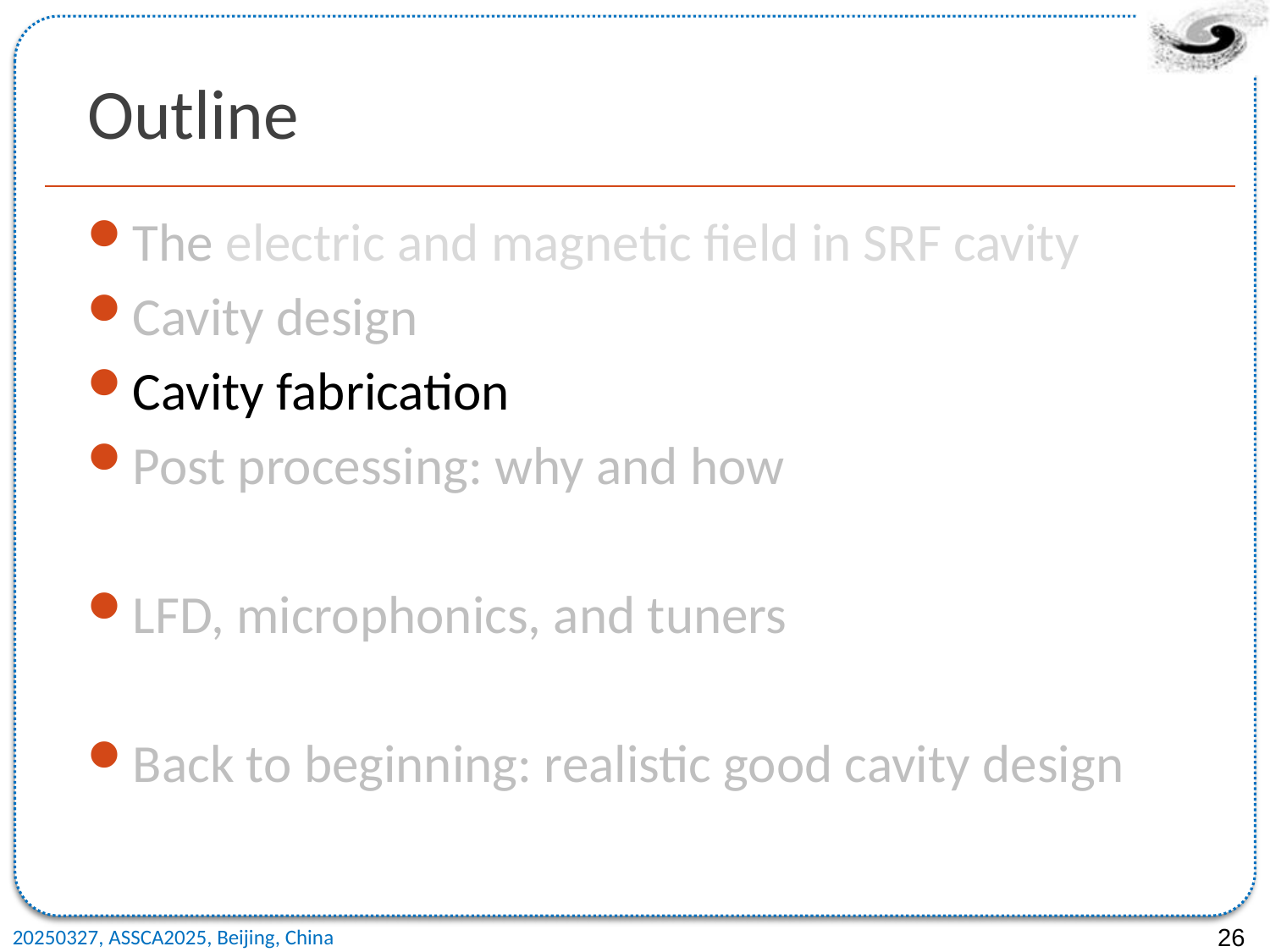

# Outline
The electric and magnetic field in SRF cavity
Cavity design
Cavity fabrication
Post processing: why and how

LFD, microphonics, and tuners

Back to beginning: realistic good cavity design